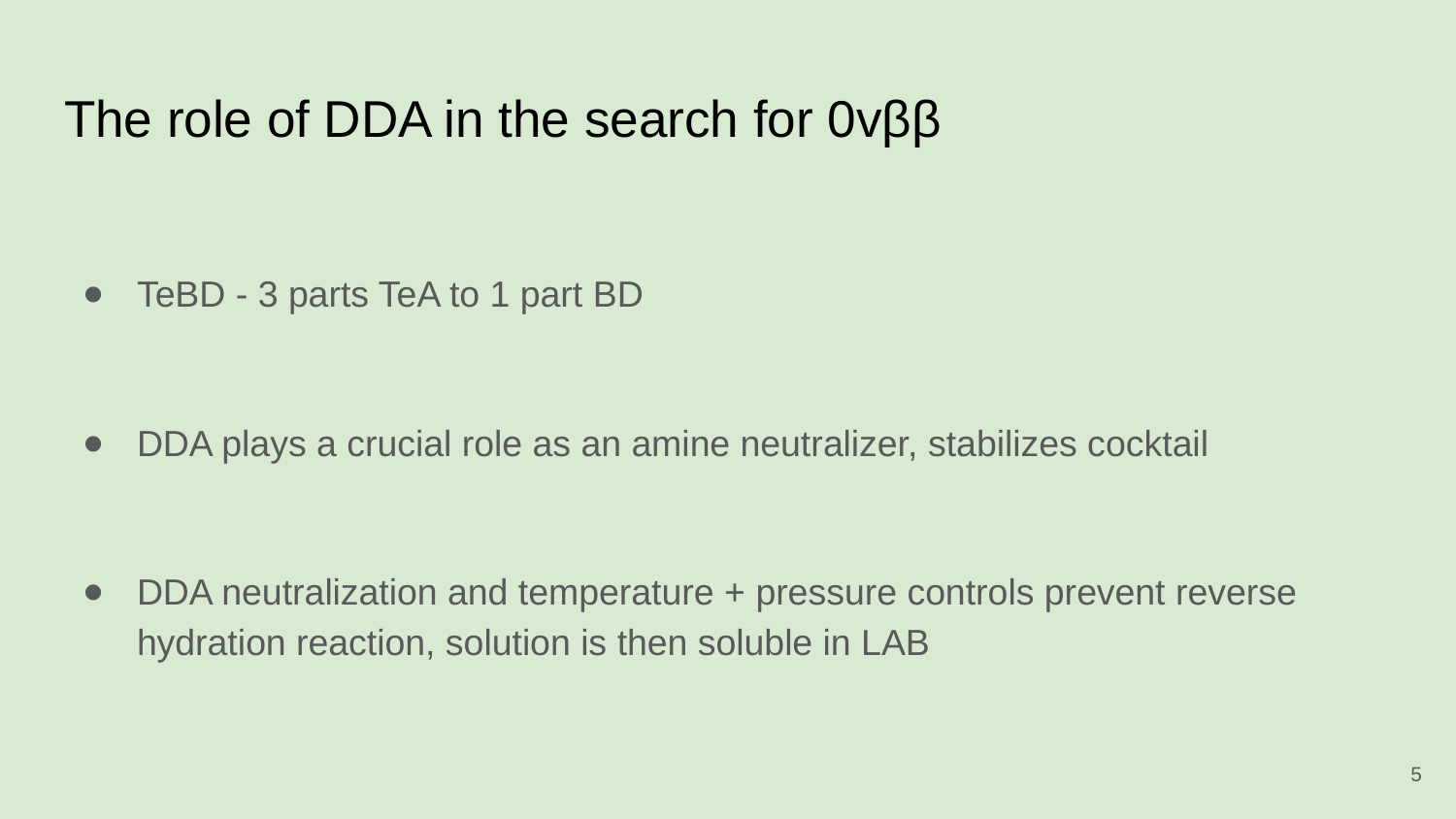

# The role of DDA in the search for 0vββ
TeBD - 3 parts TeA to 1 part BD

DDA plays a crucial role as an amine neutralizer, stabilizes cocktail

DDA neutralization and temperature + pressure controls prevent reverse hydration reaction, solution is then soluble in LAB
5